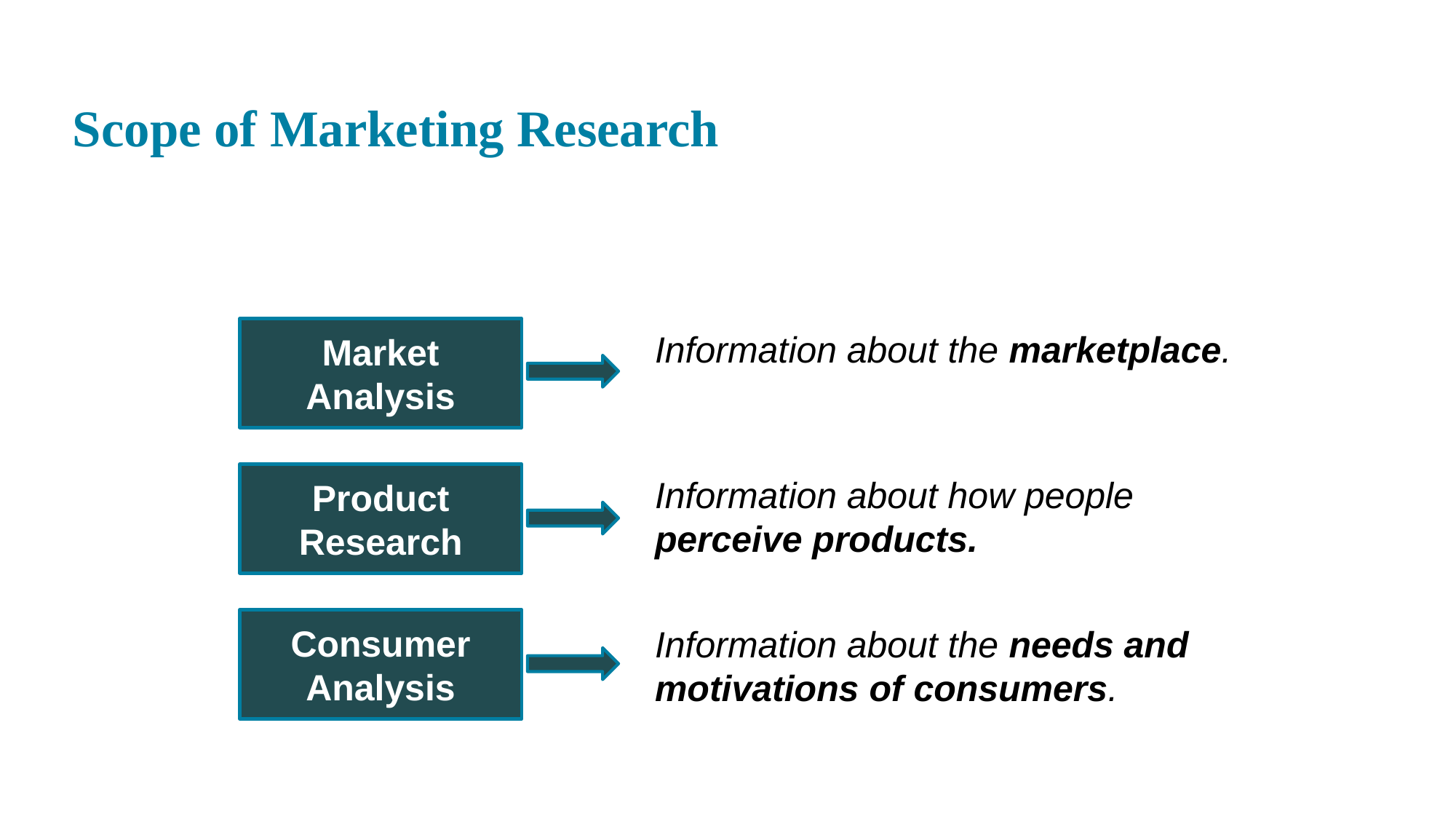

# Scope of Marketing Research
Market Analysis
Information about the marketplace.

Product Research
Information about how people perceive products.

Consumer Analysis
Information about the needs and motivations of consumers.